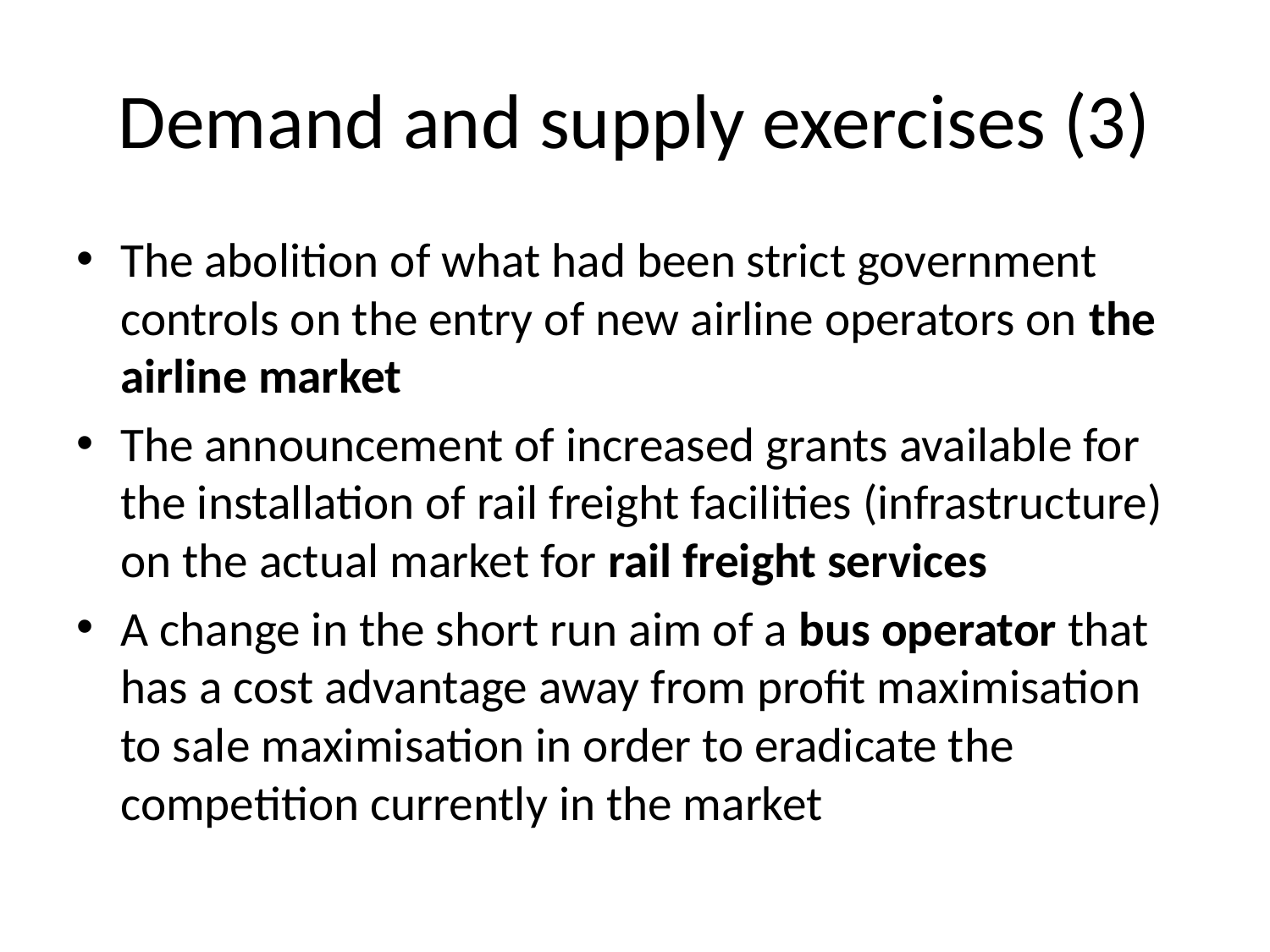

# Demand and supply exercises (3)
The abolition of what had been strict government controls on the entry of new airline operators on the airline market
The announcement of increased grants available for the installation of rail freight facilities (infrastructure) on the actual market for rail freight services
A change in the short run aim of a bus operator that has a cost advantage away from profit maximisation to sale maximisation in order to eradicate the competition currently in the market